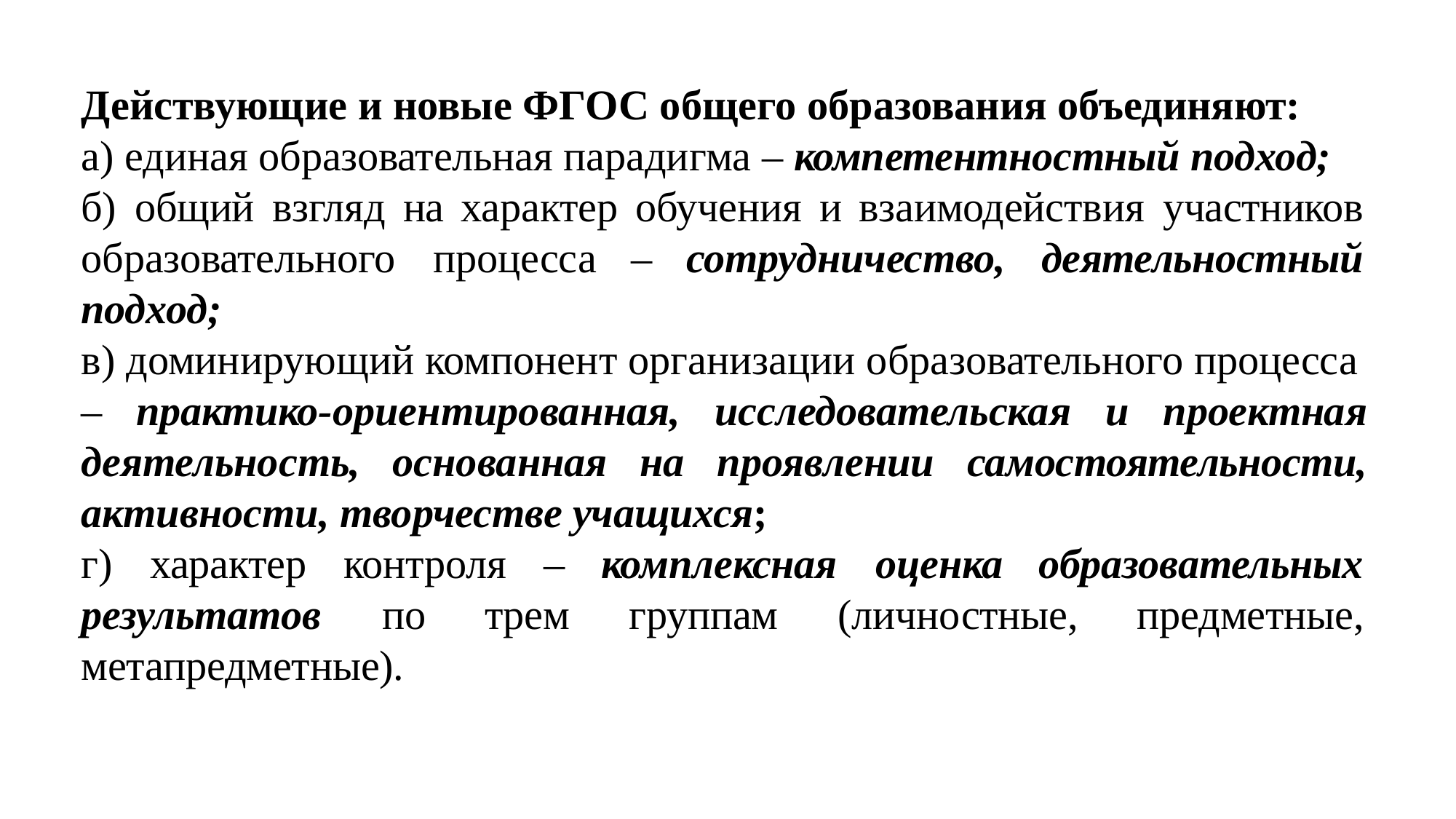

Действующие и новые ФГОС общего образования объединяют:
а) единая образовательная парадигма – компетентностный подход; б)	общий	взгляд	на	характер		обучения	и	взаимодействия	участников образовательного		процесса	–	сотрудничество,	деятельностный подход;
в) доминирующий компонент организации образовательного процесса
–  практико-ориентированная,  исследовательская  и  проектная деятельность,  основанная  на  проявлении  самостоятельности, активности, творчестве учащихся;
г)	характер	контроля	–	комплексная	оценка
образовательных
результатов	по	трем	группам	(личностные,
предметные,
метапредметные).